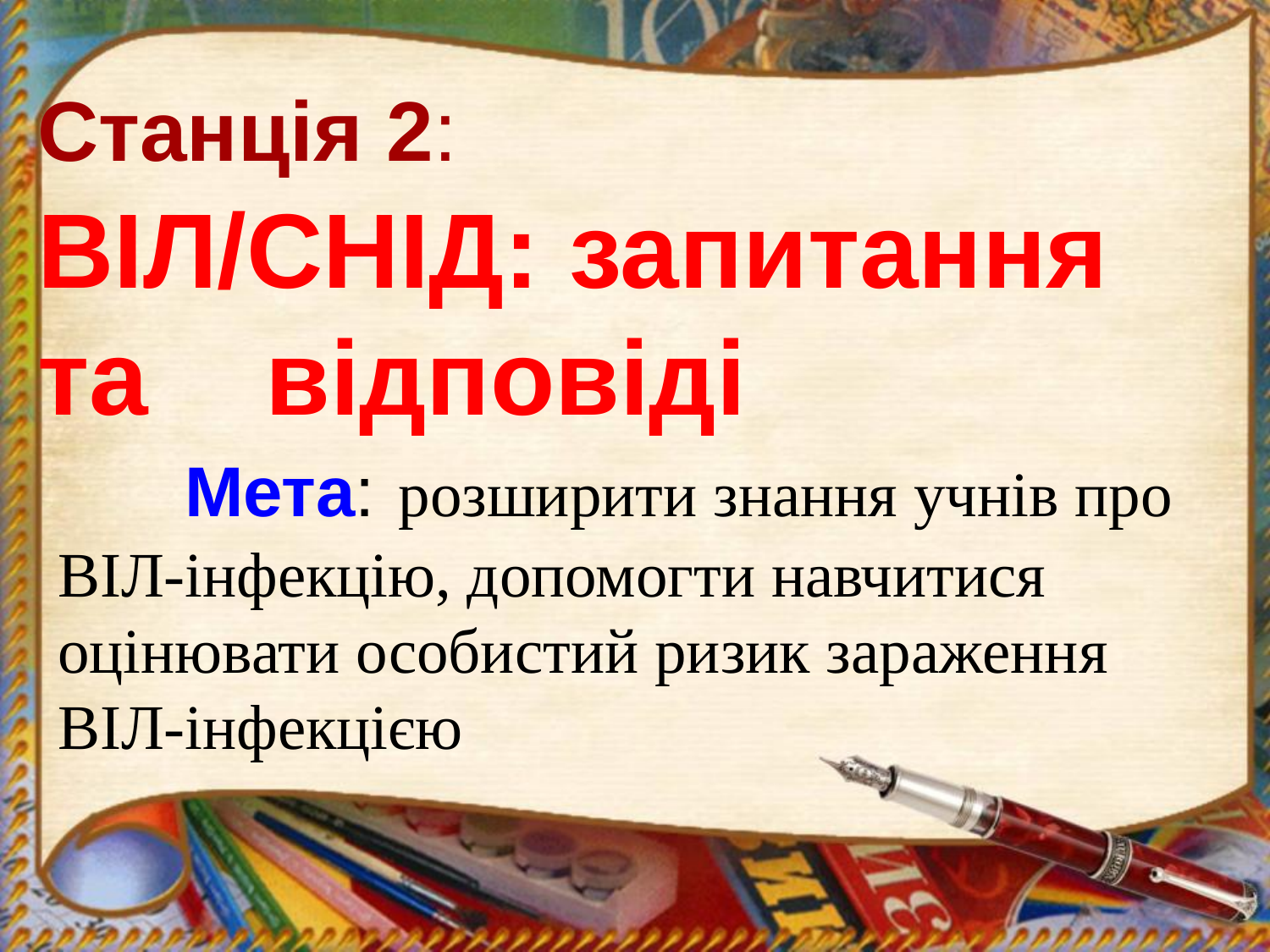

# Станція 2: ВІЛ/СНІД: запитання та    відповіді
	Мета: розширити знання учнів про ВІЛ-інфекцію, допомогти навчитися оцінювати особистий ризик зараження ВІЛ-інфекцією